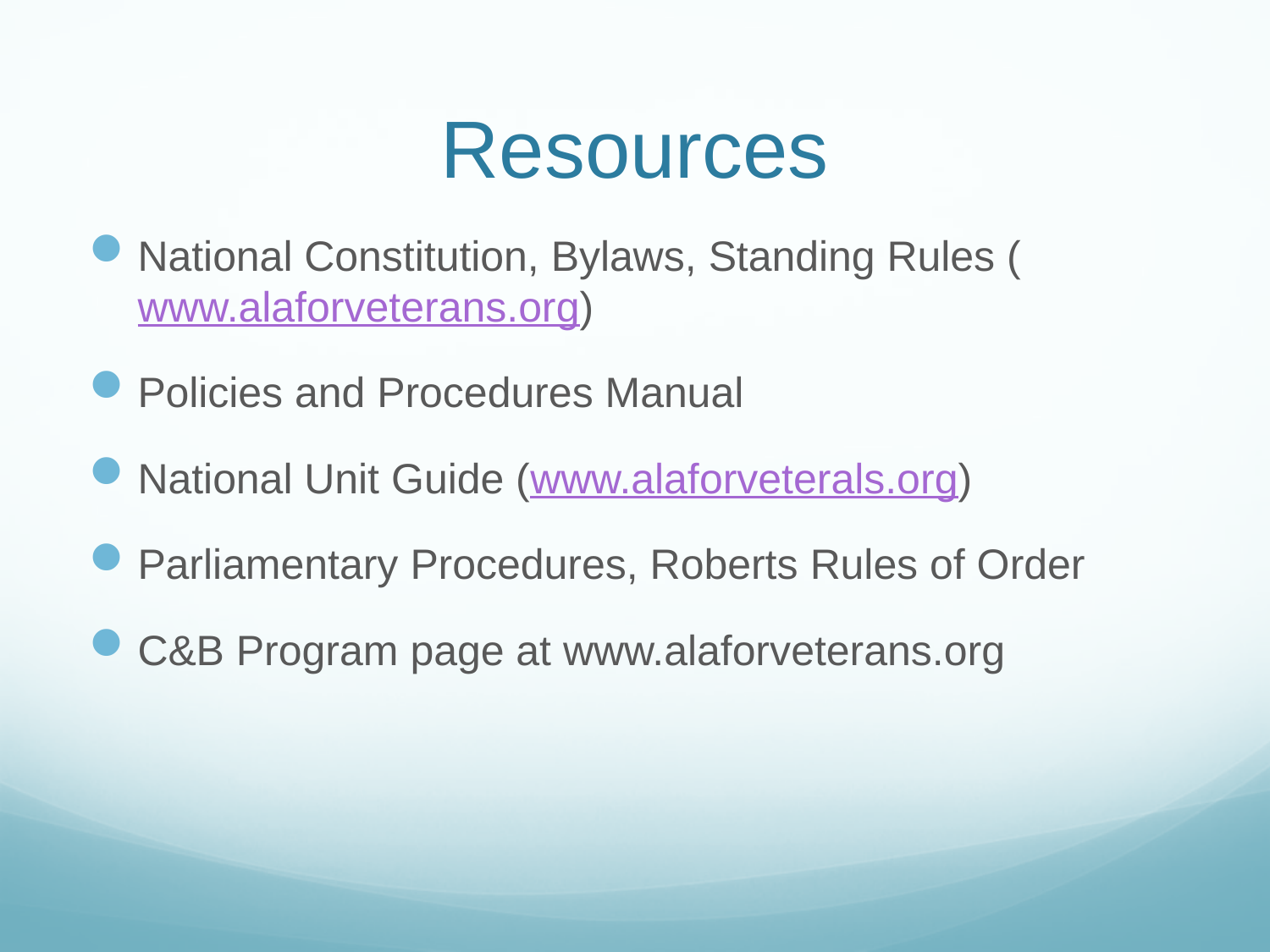

# Resources
National Constitution, Bylaws, Standing Rules (www.alaforveterans.org)
Policies and Procedures Manual
National Unit Guide (www.alaforveterals.org)
Parliamentary Procedures, Roberts Rules of Order
C&B Program page at www.alaforveterans.org